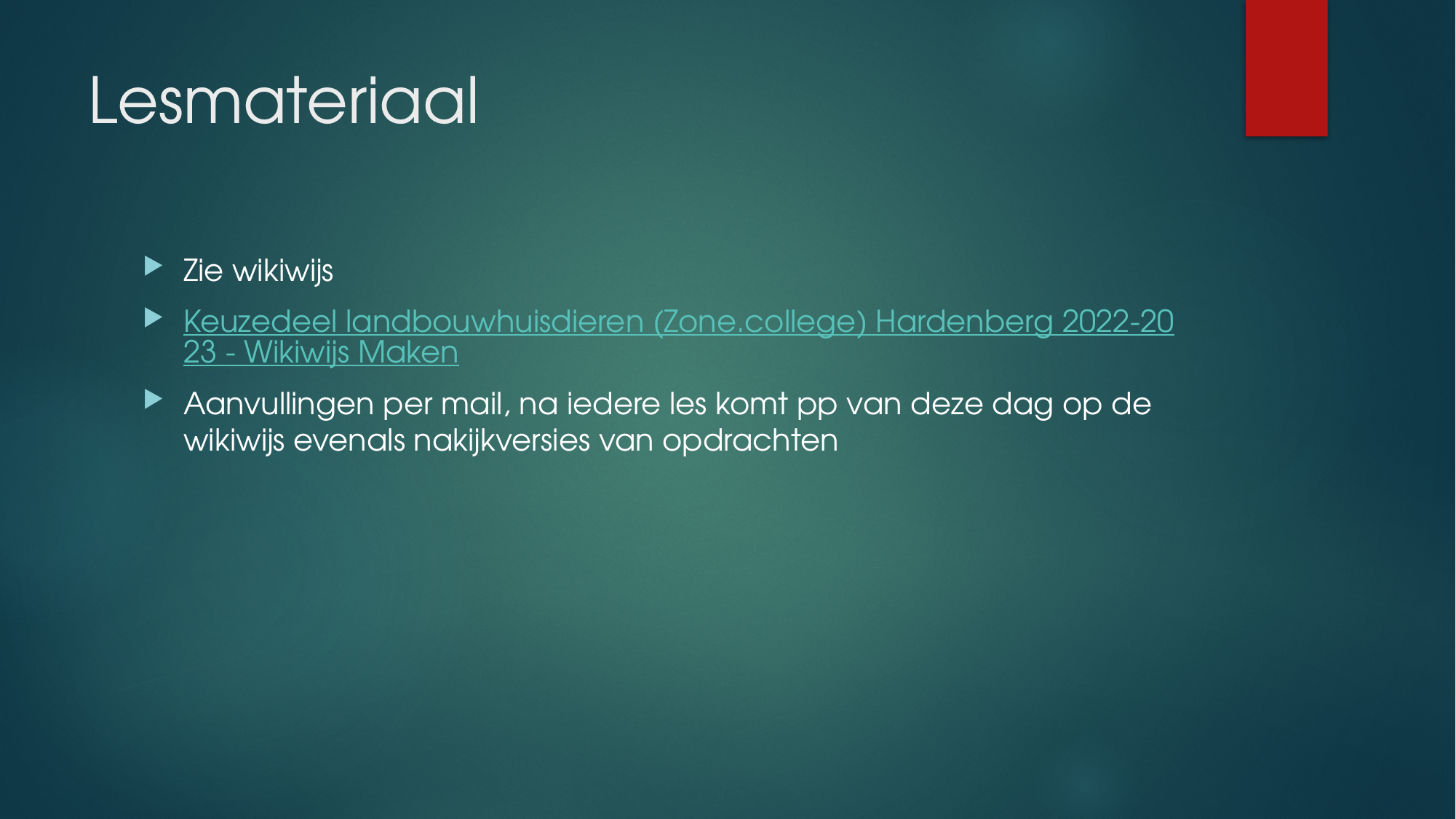

# Lesmateriaal
Zie wikiwijs
Keuzedeel landbouwhuisdieren (Zone.college) Hardenberg 2022-2023 - Wikiwijs Maken
Aanvullingen per mail, na iedere les komt pp van deze dag op de wikiwijs evenals nakijkversies van opdrachten